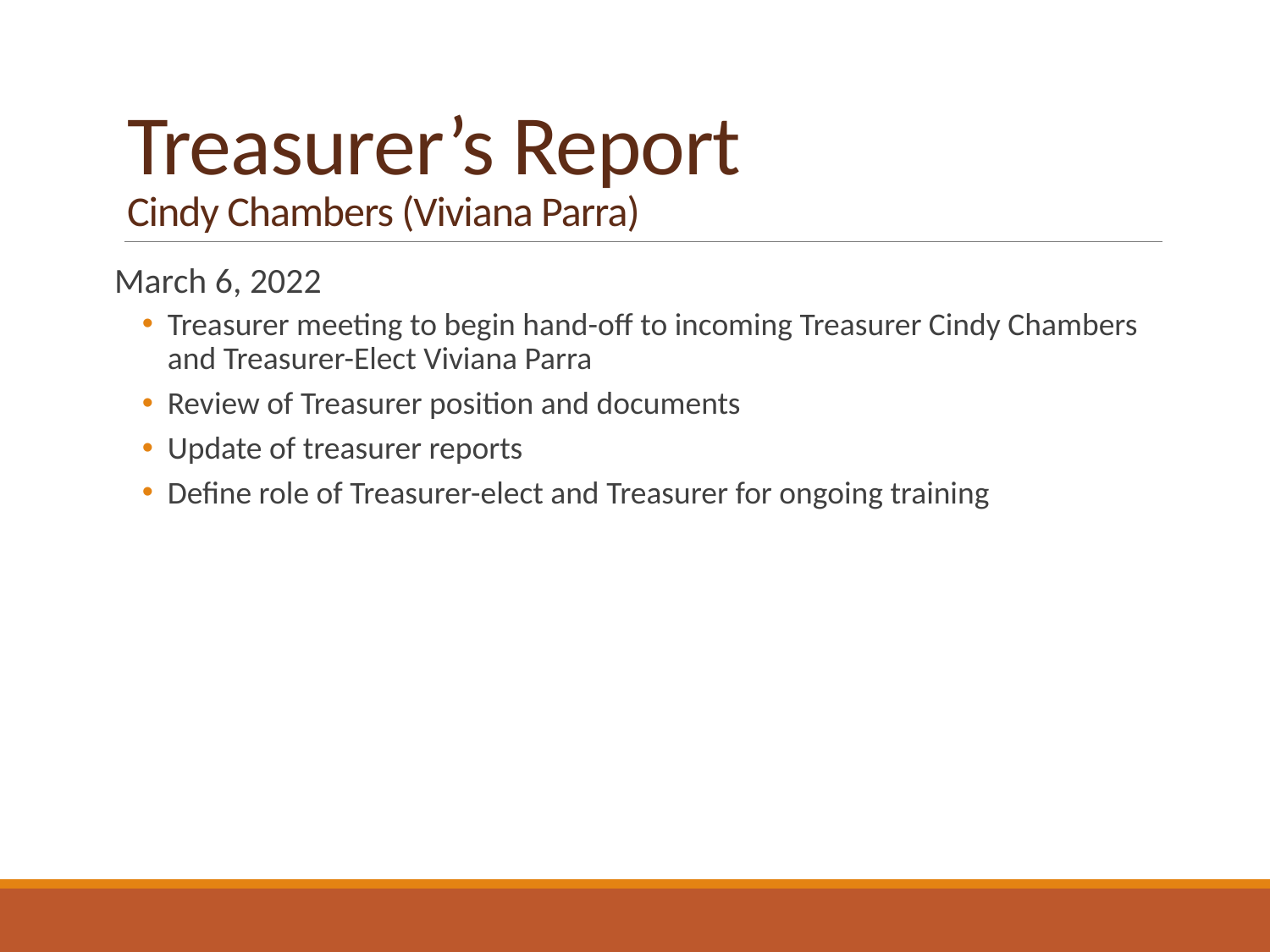

# Treasurer’s Report Cindy Chambers (Viviana Parra)
March 6, 2022
Treasurer meeting to begin hand-off to incoming Treasurer Cindy Chambers and Treasurer-Elect Viviana Parra
Review of Treasurer position and documents
Update of treasurer reports
Define role of Treasurer-elect and Treasurer for ongoing training